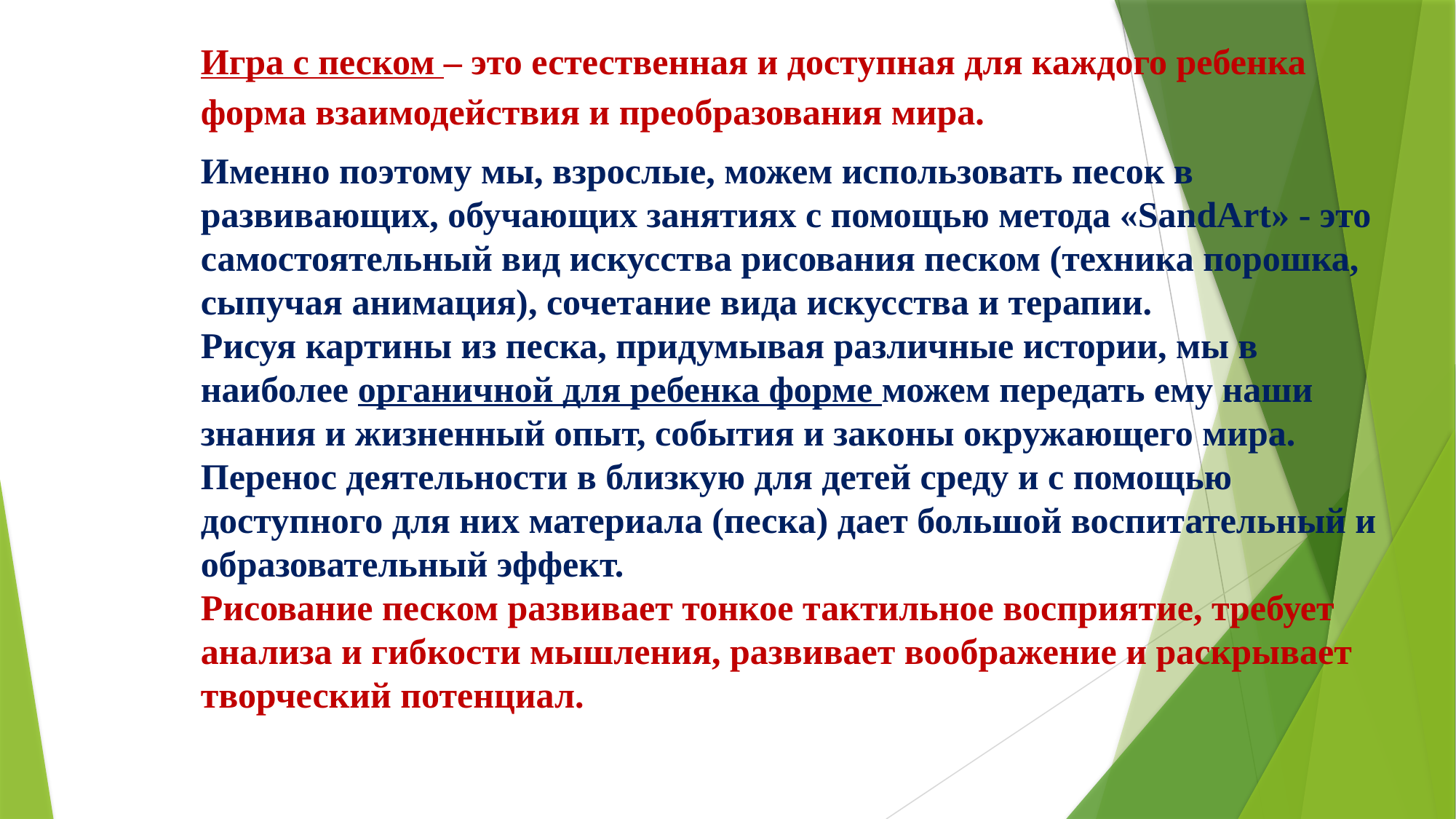

Игра с песком – это естественная и доступная для каждого ребенка форма взаимодействия и преобразования мира.
Именно поэтому мы, взрослые, можем использовать песок в развивающих, обучающих занятиях с помощью метода «SandArt» - это самостоятельный вид искусства рисования песком (техника порошка, сыпучая анимация), сочетание вида искусства и терапии.
Рисуя картины из песка, придумывая различные истории, мы в наиболее органичной для ребенка форме можем передать ему наши знания и жизненный опыт, события и законы окружающего мира. Перенос деятельности в близкую для детей среду и с помощью доступного для них материала (песка) дает большой воспитательный и образовательный эффект.
Рисование песком развивает тонкое тактильное восприятие, требует анализа и гибкости мышления, развивает воображение и раскрывает творческий потенциал.